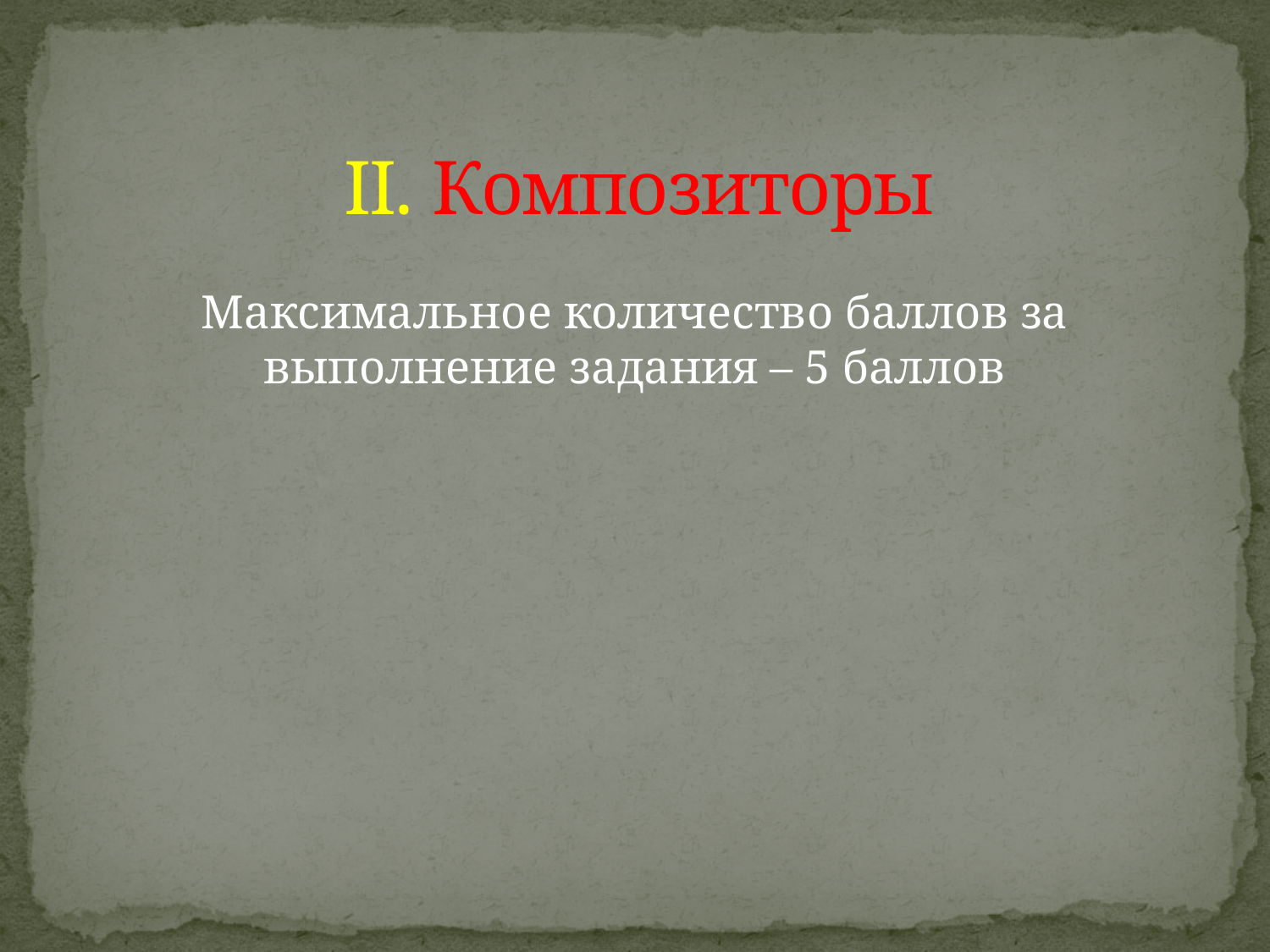

# II. Композиторы

Максимальное количество баллов за выполнение задания – 5 баллов